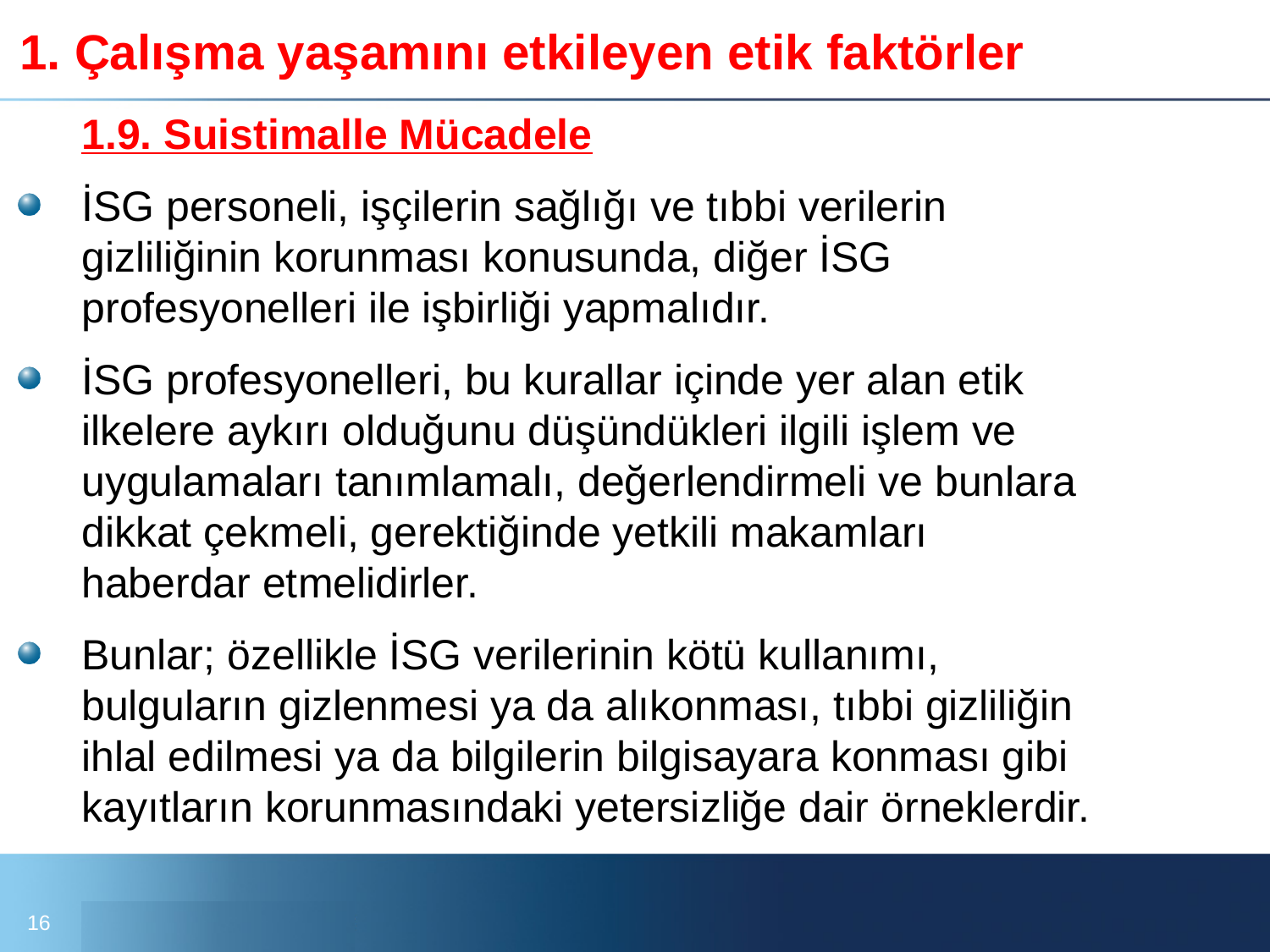

# 1. Çalışma yaşamını etkileyen etik faktörler
	1.9. Suistimalle Mücadele
İSG personeli, işçilerin sağlığı ve tıbbi verilerin gizliliğinin korunması konusunda, diğer İSG profesyonelleri ile işbirliği yapmalıdır.
İSG profesyonelleri, bu kurallar içinde yer alan etik ilkelere aykırı olduğunu düşündükleri ilgili işlem ve uygulamaları tanımlamalı, değerlendirmeli ve bunlara dikkat çekmeli, gerektiğinde yetkili makamları haberdar etmelidirler.
Bunlar; özellikle İSG verilerinin kötü kullanımı, bulguların gizlenmesi ya da alıkonması, tıbbi gizliliğin ihlal edilmesi ya da bilgilerin bilgisayara konması gibi kayıtların korunmasındaki yetersizliğe dair örneklerdir.
16